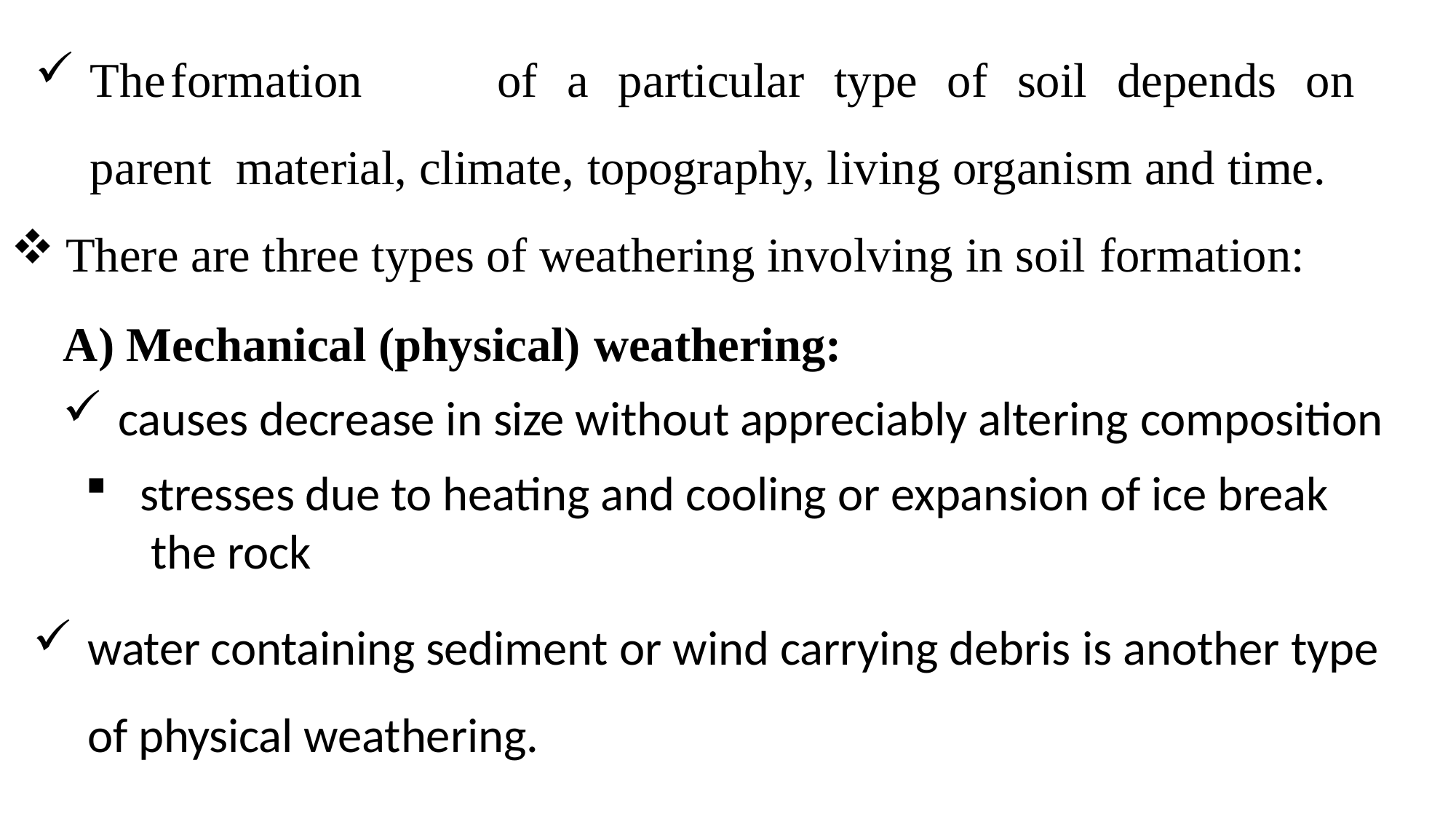

The	formation	of	a	particular	type	of	soil	depends	on	parent  material, climate, topography, living organism and time.
There are three types of weathering involving in soil formation:
Mechanical (physical) weathering:
causes decrease in size without appreciably altering composition
stresses due to heating and cooling or expansion of ice break  the rock
water containing sediment or wind carrying debris is another type  of physical weathering.